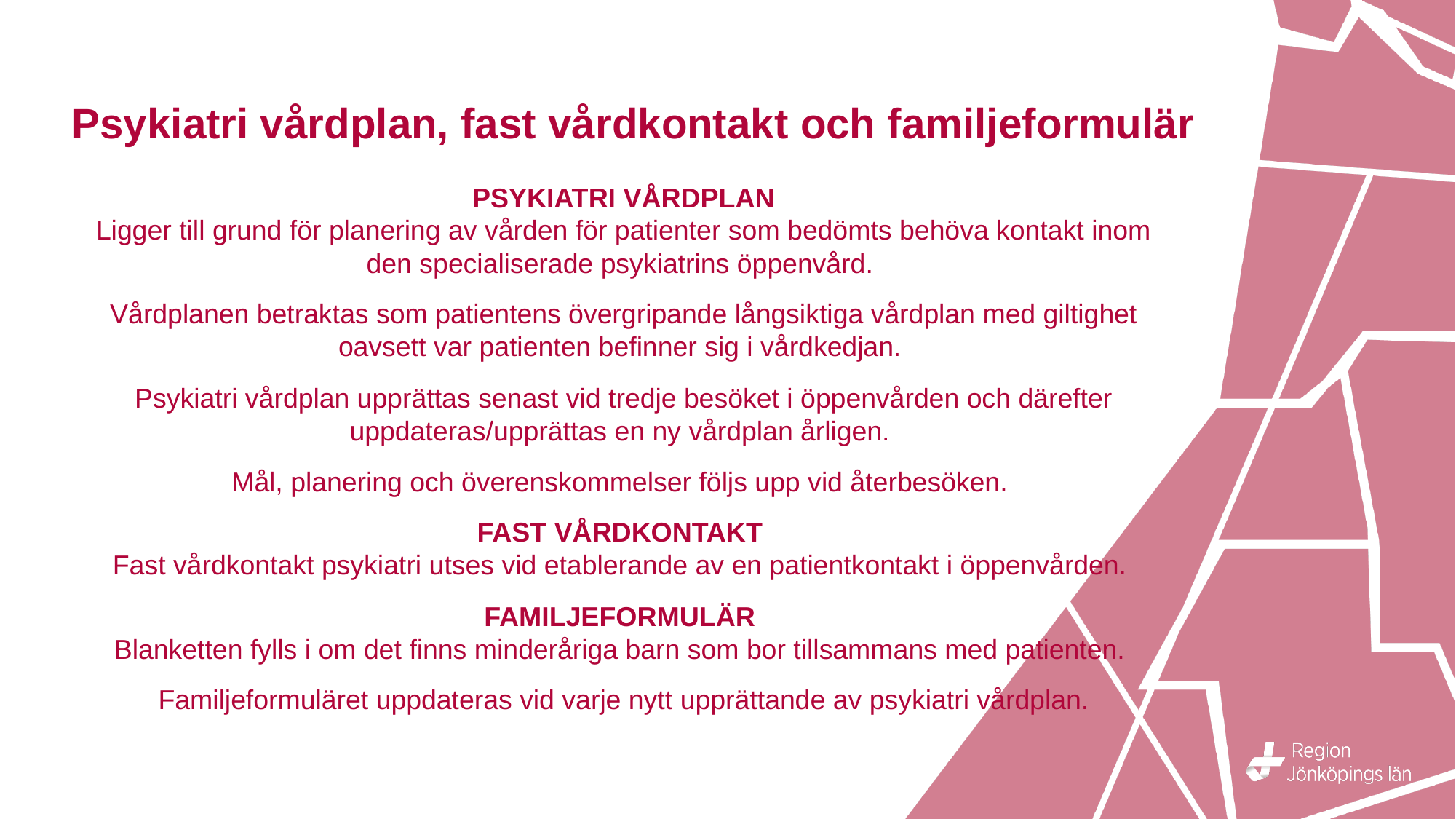

# Psykiatri vårdplan, fast vårdkontakt och familjeformulär
PSYKIATRI VÅRDPLAN
Ligger till grund för planering av vården för patienter som bedömts behöva kontakt inom den specialiserade psykiatrins öppenvård.
Vårdplanen betraktas som patientens övergripande långsiktiga vårdplan med giltighet oavsett var patienten befinner sig i vårdkedjan.
Psykiatri vårdplan upprättas senast vid tredje besöket i öppenvården och därefter uppdateras/upprättas en ny vårdplan årligen.
Mål, planering och överenskommelser följs upp vid återbesöken.
FAST VÅRDKONTAKT
Fast vårdkontakt psykiatri utses vid etablerande av en patientkontakt i öppenvården.
FAMILJEFORMULÄR
Blanketten fylls i om det finns minderåriga barn som bor tillsammans med patienten.
Familjeformuläret uppdateras vid varje nytt upprättande av psykiatri vårdplan.